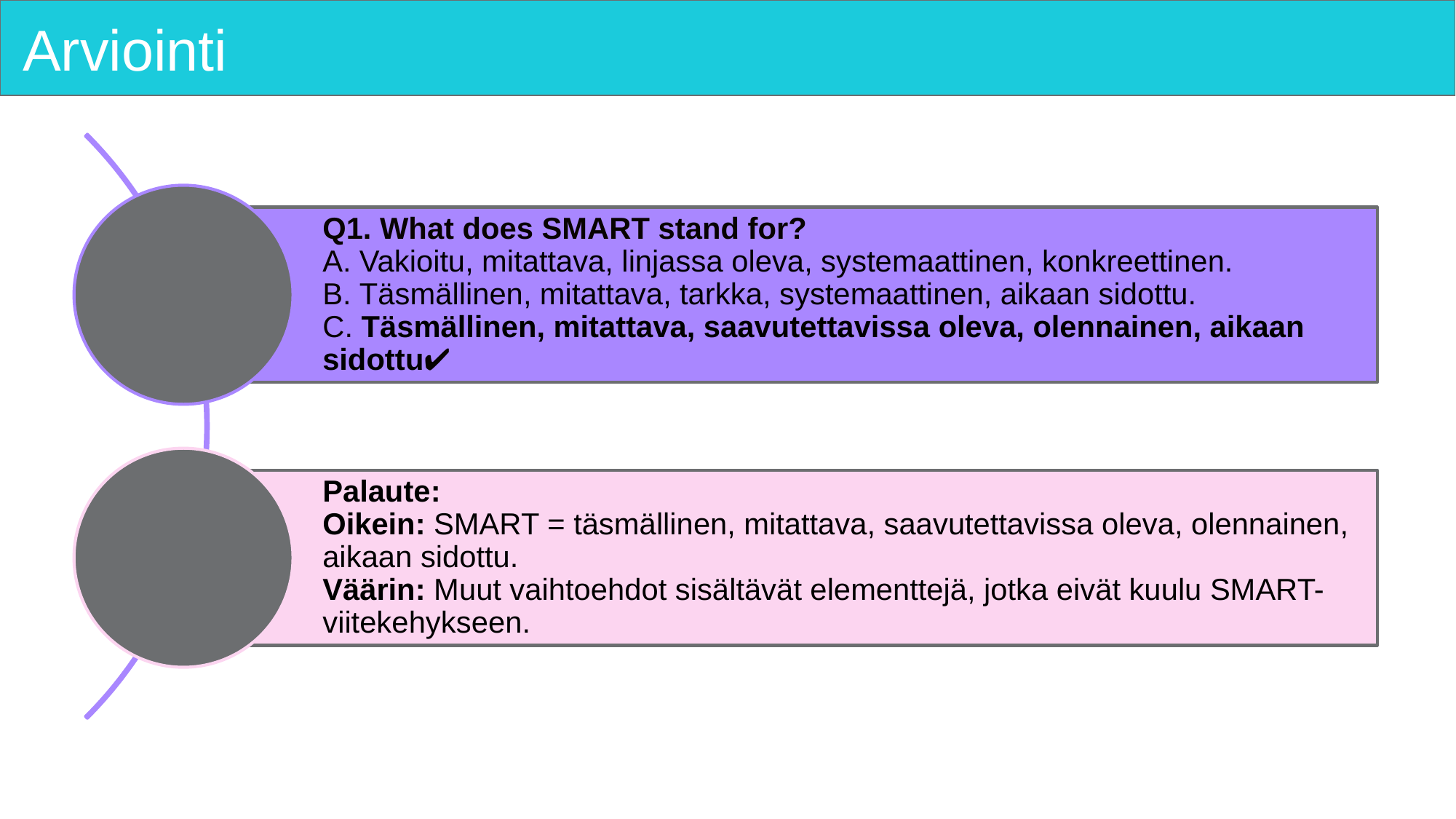

# Arviointi

Q1. What does SMART stand for?
A. Vakioitu, mitattava, linjassa oleva, systemaattinen, konkreettinen.
B. Täsmällinen, mitattava, tarkka, systemaattinen, aikaan sidottu.
C. Täsmällinen, mitattava, saavutettavissa oleva, olennainen, aikaan sidottu✔

Palaute:
Oikein: SMART = täsmällinen, mitattava, saavutettavissa oleva, olennainen, aikaan sidottu.
Väärin: Muut vaihtoehdot sisältävät elementtejä, jotka eivät kuulu SMART-viitekehykseen.